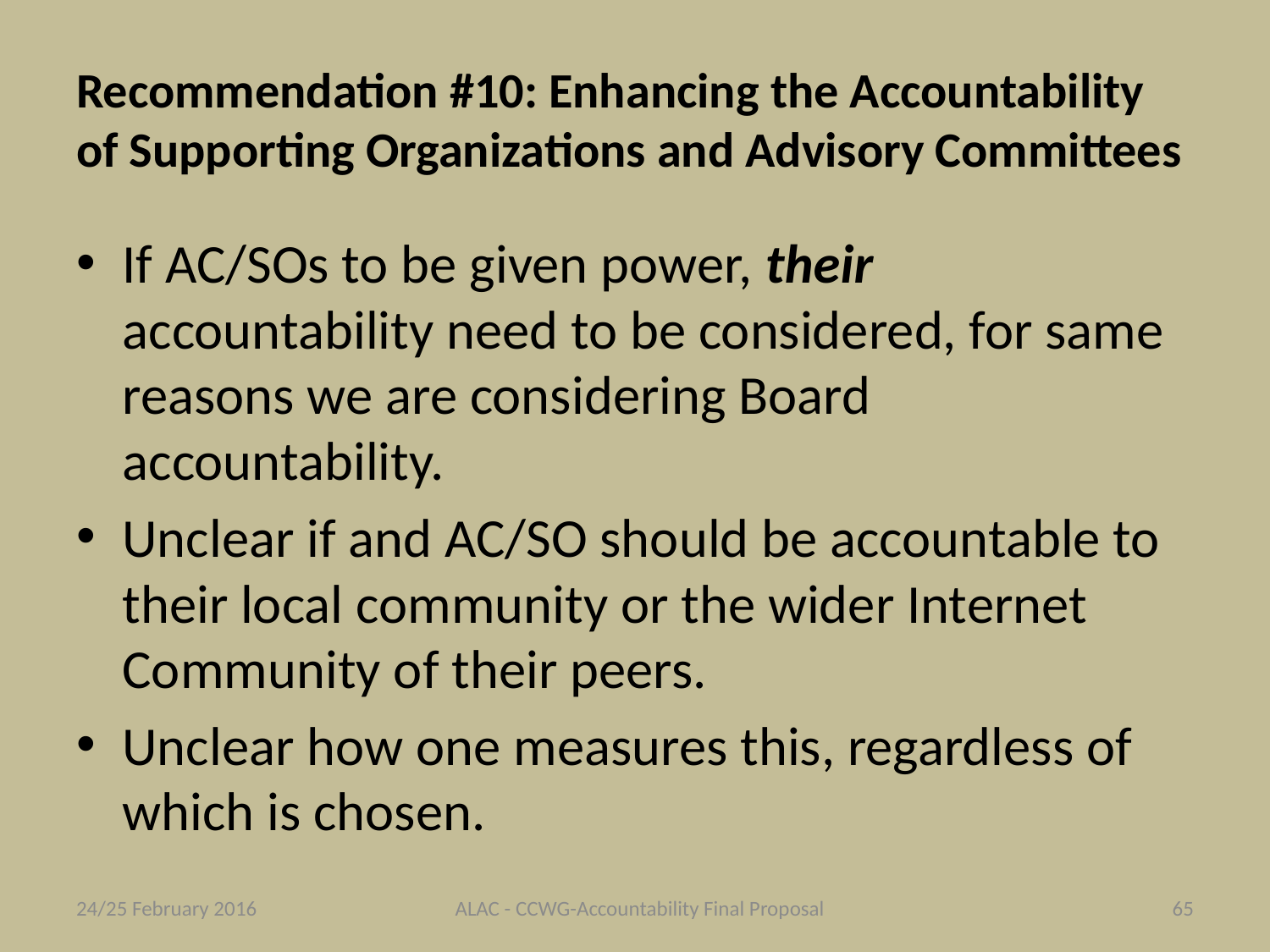

# Recommendation #10: Enhancing the Accountability of Supporting Organizations and Advisory Committees
If AC/SOs to be given power, their accountability need to be considered, for same reasons we are considering Board accountability.
Unclear if and AC/SO should be accountable to their local community or the wider Internet Community of their peers.
Unclear how one measures this, regardless of which is chosen.
24/25 February 2016
ALAC - CCWG-Accountability Final Proposal
65